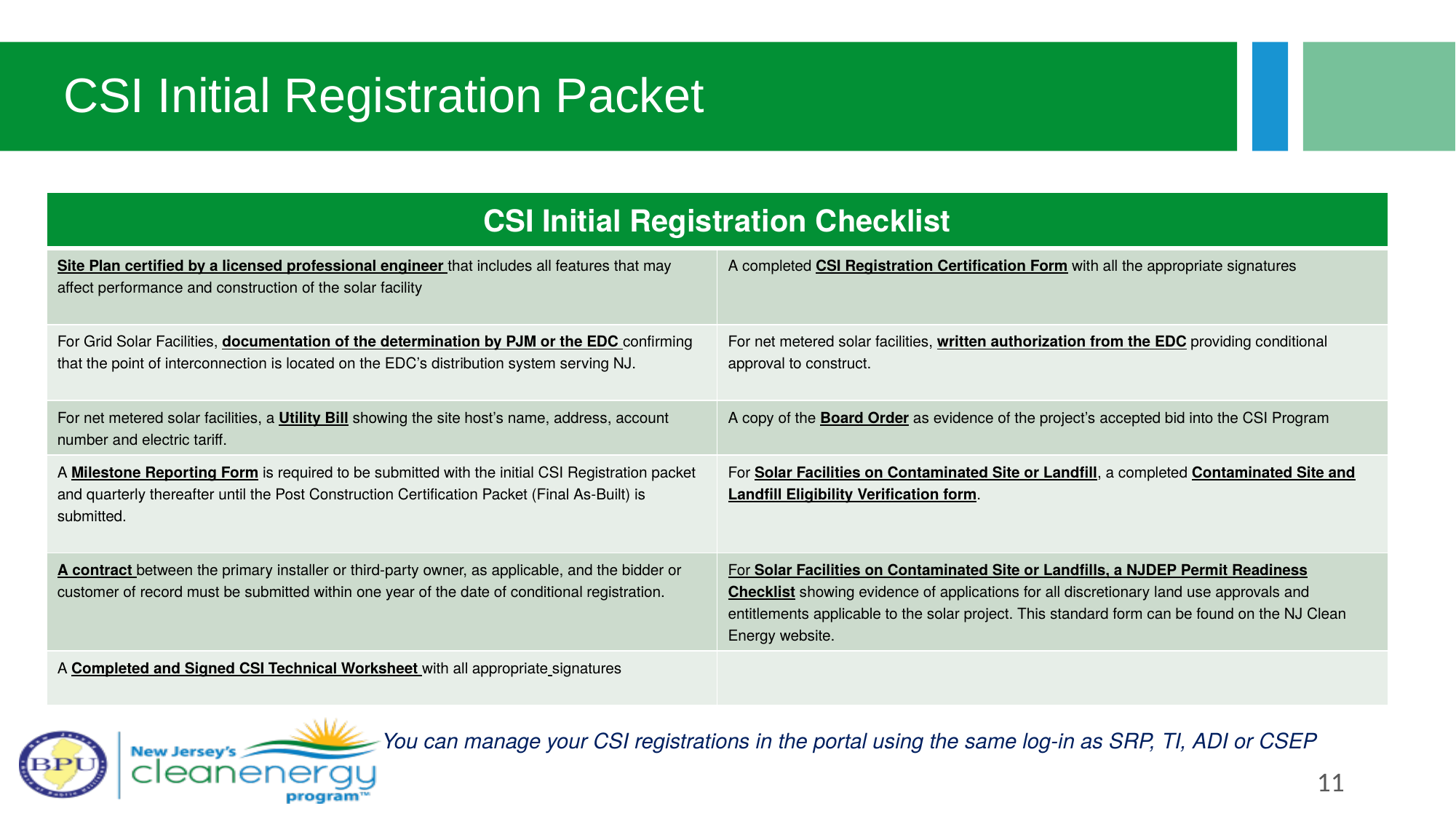

# CSI Initial Registration Packet
| CSI Initial Registration Checklist |  |
| --- | --- |
| Site Plan certified by a licensed professional engineer that includes all features that may affect performance and construction of the solar facility | A completed CSI Registration Certification Form with all the appropriate signatures |
| For Grid Solar Facilities, documentation of the determination by PJM or the EDC confirming that the point of interconnection is located on the EDC’s distribution system serving NJ. | For net metered solar facilities, written authorization from the EDC providing conditional approval to construct. |
| For net metered solar facilities, a Utility Bill showing the site host’s name, address, account number and electric tariff. | A copy of the Board Order as evidence of the project’s accepted bid into the CSI Program |
| A Milestone Reporting Form is required to be submitted with the initial CSI Registration packet and quarterly thereafter until the Post Construction Certification Packet (Final As-Built) is submitted. | For Solar Facilities on Contaminated Site or Landfill, a completed Contaminated Site and Landfill Eligibility Verification form. |
| A contract between the primary installer or third-party owner, as applicable, and the bidder or customer of record must be submitted within one year of the date of conditional registration. | For Solar Facilities on Contaminated Site or Landfills, a NJDEP Permit Readiness Checklist showing evidence of applications for all discretionary land use approvals and entitlements applicable to the solar project. This standard form can be found on the NJ Clean Energy website. |
| A Completed and Signed CSI Technical Worksheet with all appropriate signatures |  |
You can manage your CSI registrations in the portal using the same log-in as SRP, TI, ADI or CSEP
11